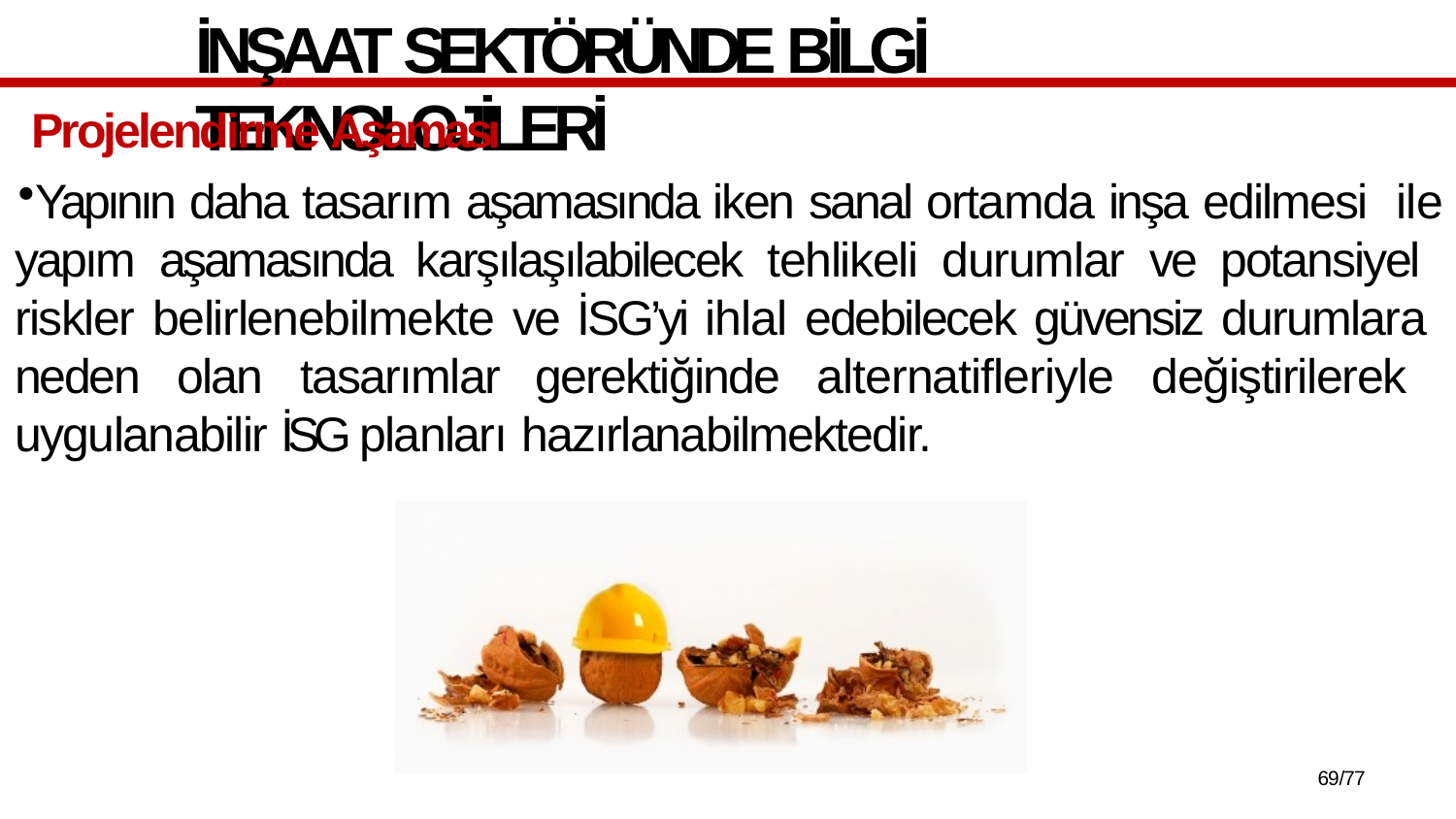

# İNŞAAT SEKTÖRÜNDE BİLGİ TEKNOLOJİLERİ
Projelendirme Aşaması
Yapının daha tasarım aşamasında iken sanal ortamda inşa edilmesi  ile yapım aşamasında karşılaşılabilecek tehlikeli durumlar ve potansiyel  riskler belirlenebilmekte ve İSG’yi ihlal edebilecek güvensiz durumlara  neden olan tasarımlar gerektiğinde alternatifleriyle değiştirilerek  uygulanabilir İSG planları hazırlanabilmektedir.

69/77